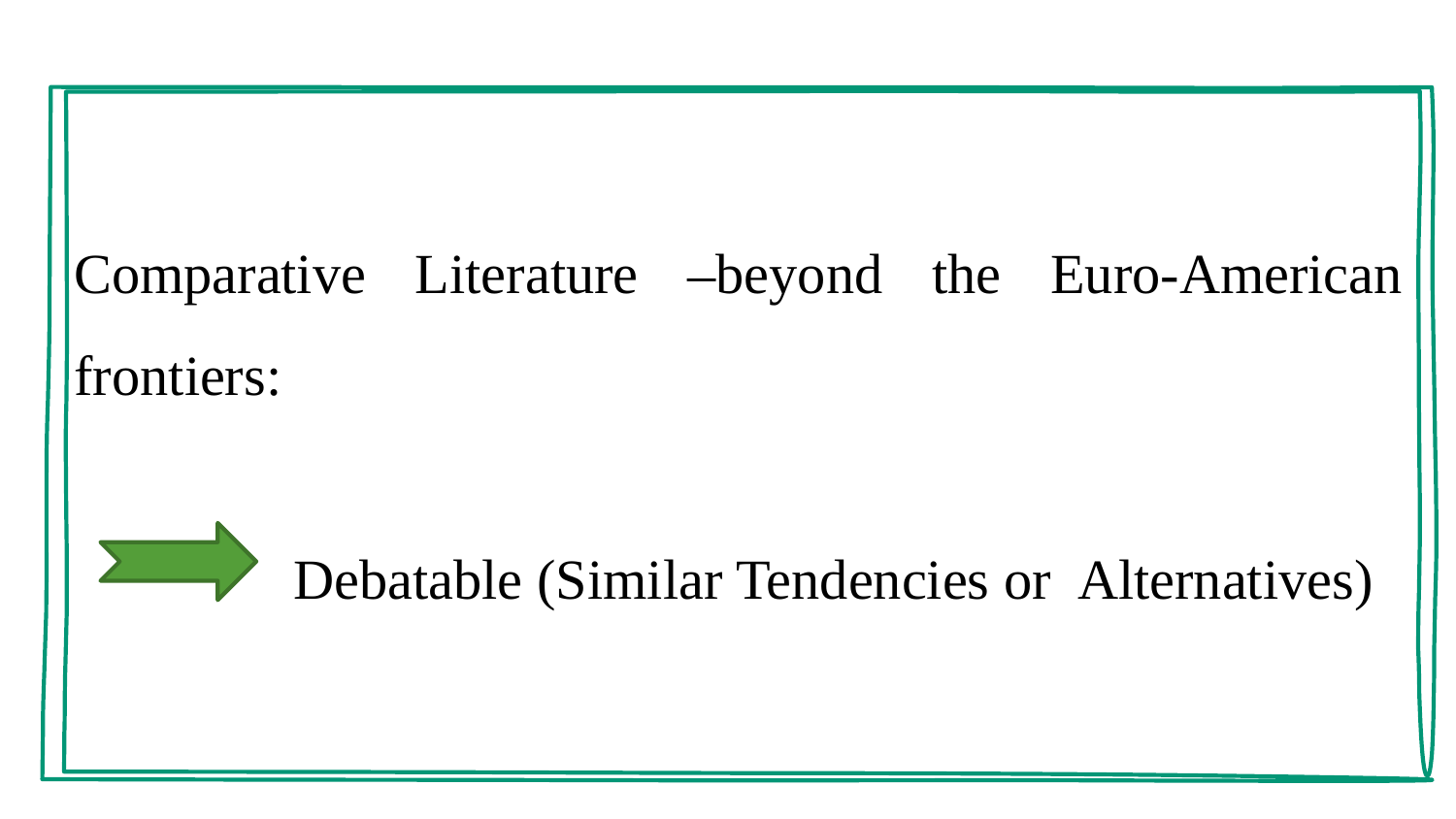

#

Comparative Literature –beyond the Euro-American frontiers:

               Debatable (Similar Tendencies or  Alternatives)